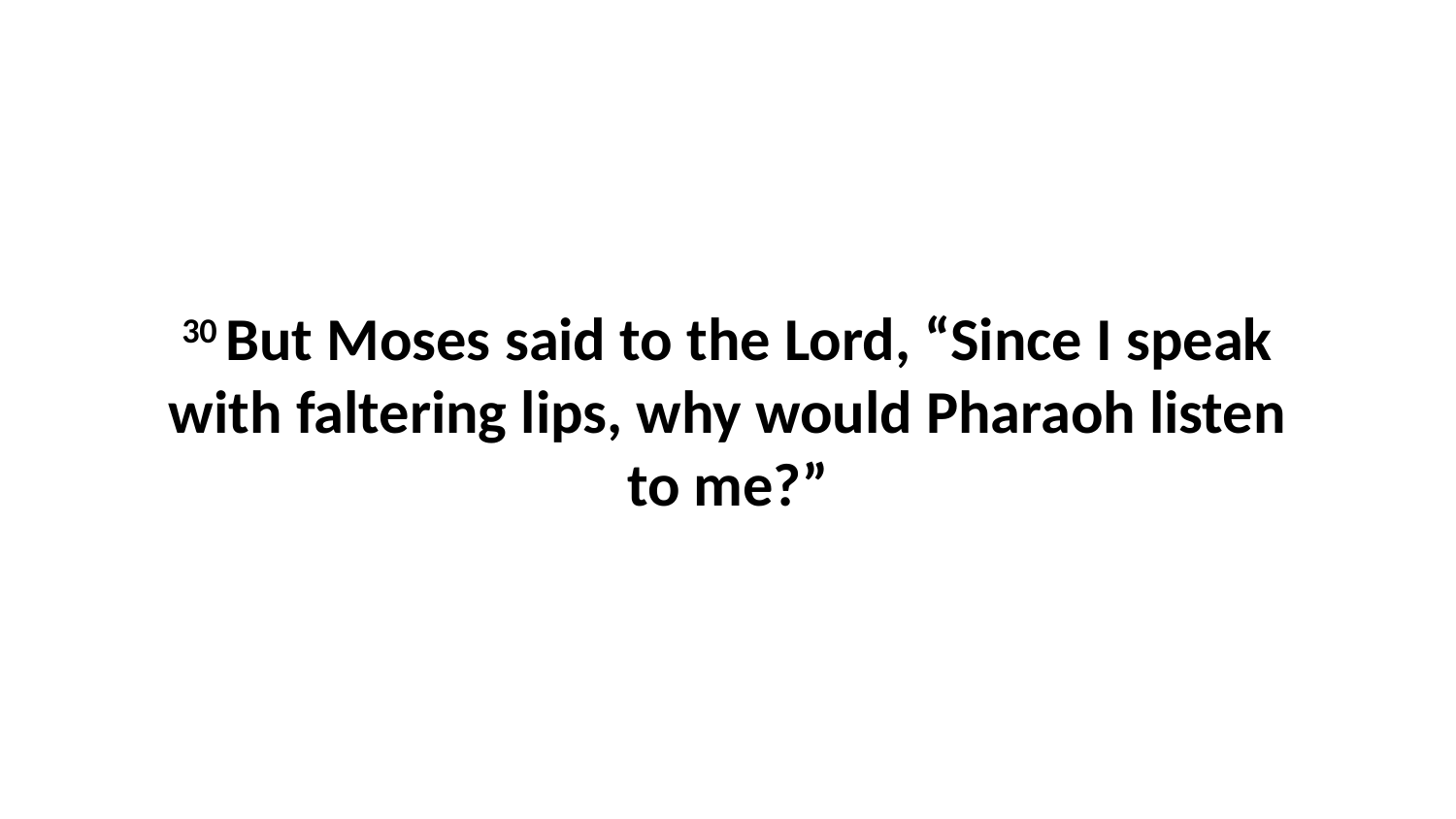

30 But Moses said to the Lord, “Since I speak with faltering lips, why would Pharaoh listen to me?”